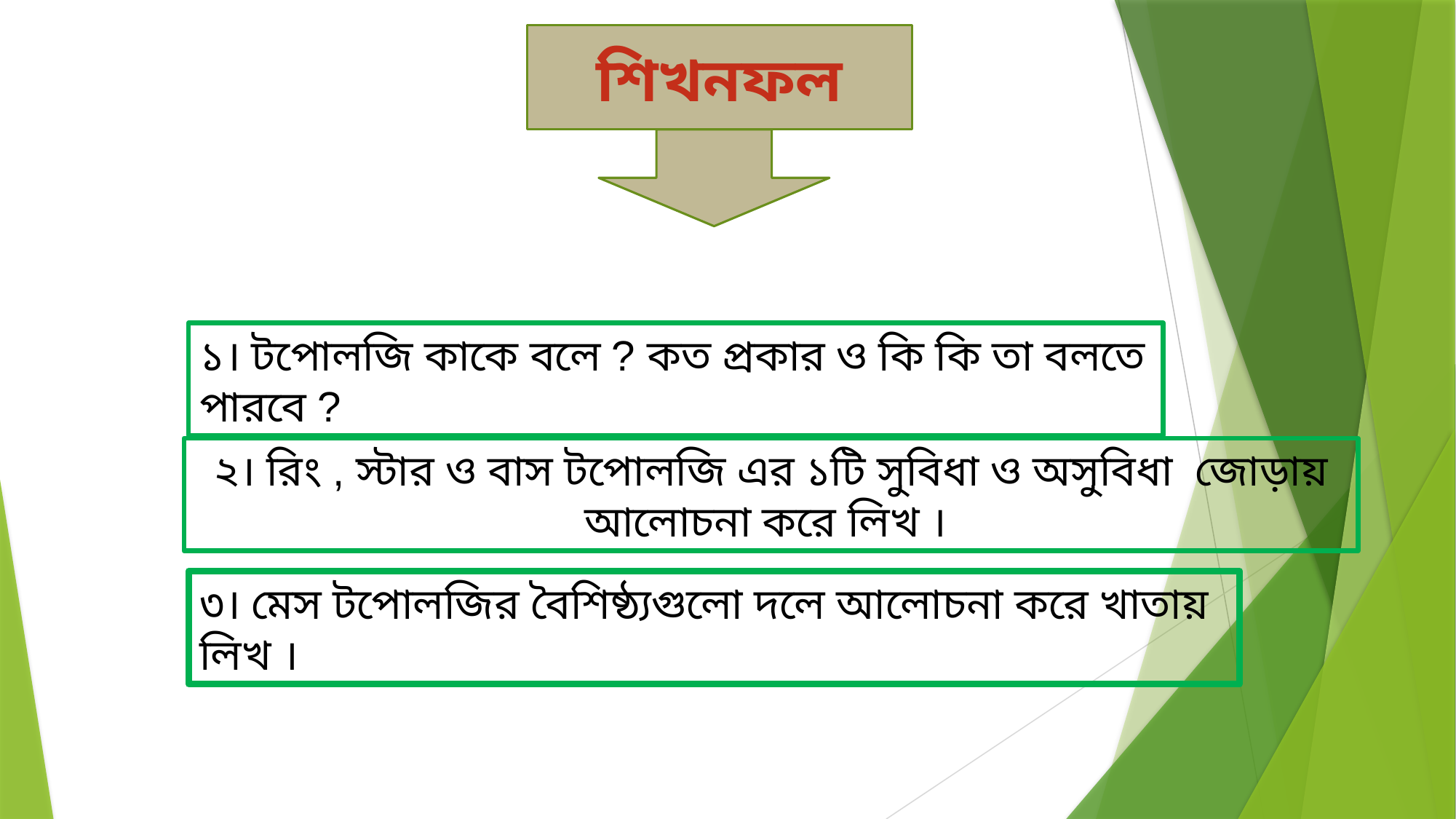

শিখনফল

১। টপোলজি কাকে বলে ? কত প্রকার ও কি কি তা বলতে পারবে ?
২। রিং , স্টার ও বাস টপোলজি এর ১টি সুবিধা ও অসুবিধা  জোড়ায় আলোচনা করে লিখ ।
৩। মেস টপোলজির বৈশিষ্ঠ্যগুলো দলে আলোচনা করে খাতায় লিখ ।